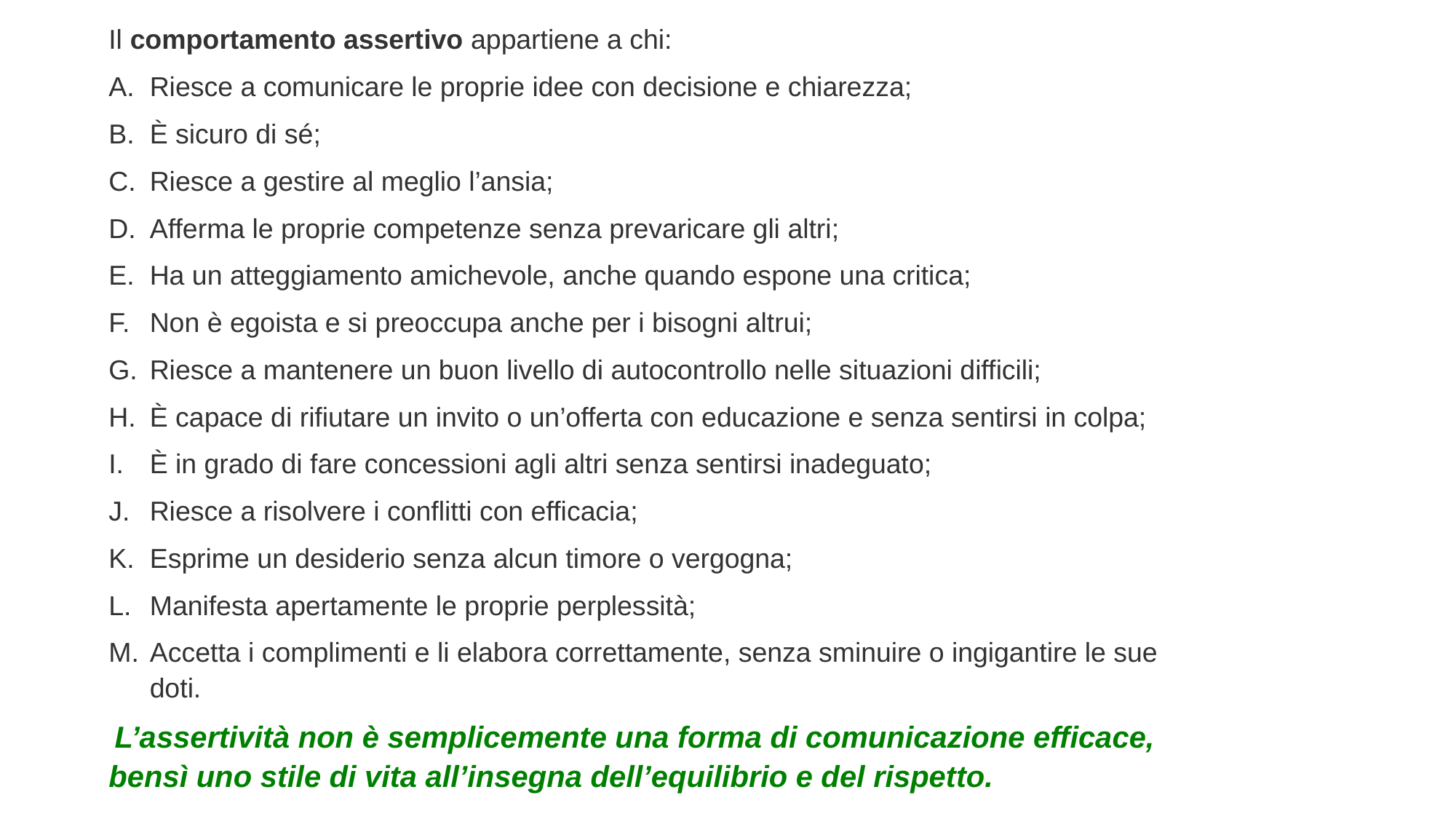

Il comportamento assertivo appartiene a chi:
Riesce a comunicare le proprie idee con decisione e chiarezza;
È sicuro di sé;
Riesce a gestire al meglio l’ansia;
Afferma le proprie competenze senza prevaricare gli altri;
Ha un atteggiamento amichevole, anche quando espone una critica;
Non è egoista e si preoccupa anche per i bisogni altrui;
Riesce a mantenere un buon livello di autocontrollo nelle situazioni difficili;
È capace di rifiutare un invito o un’offerta con educazione e senza sentirsi in colpa;
È in grado di fare concessioni agli altri senza sentirsi inadeguato;
Riesce a risolvere i conflitti con efficacia;
Esprime un desiderio senza alcun timore o vergogna;
Manifesta apertamente le proprie perplessità;
Accetta i complimenti e li elabora correttamente, senza sminuire o ingigantire le sue doti.
 L’assertività non è semplicemente una forma di comunicazione efficace, bensì uno stile di vita all’insegna dell’equilibrio e del rispetto.